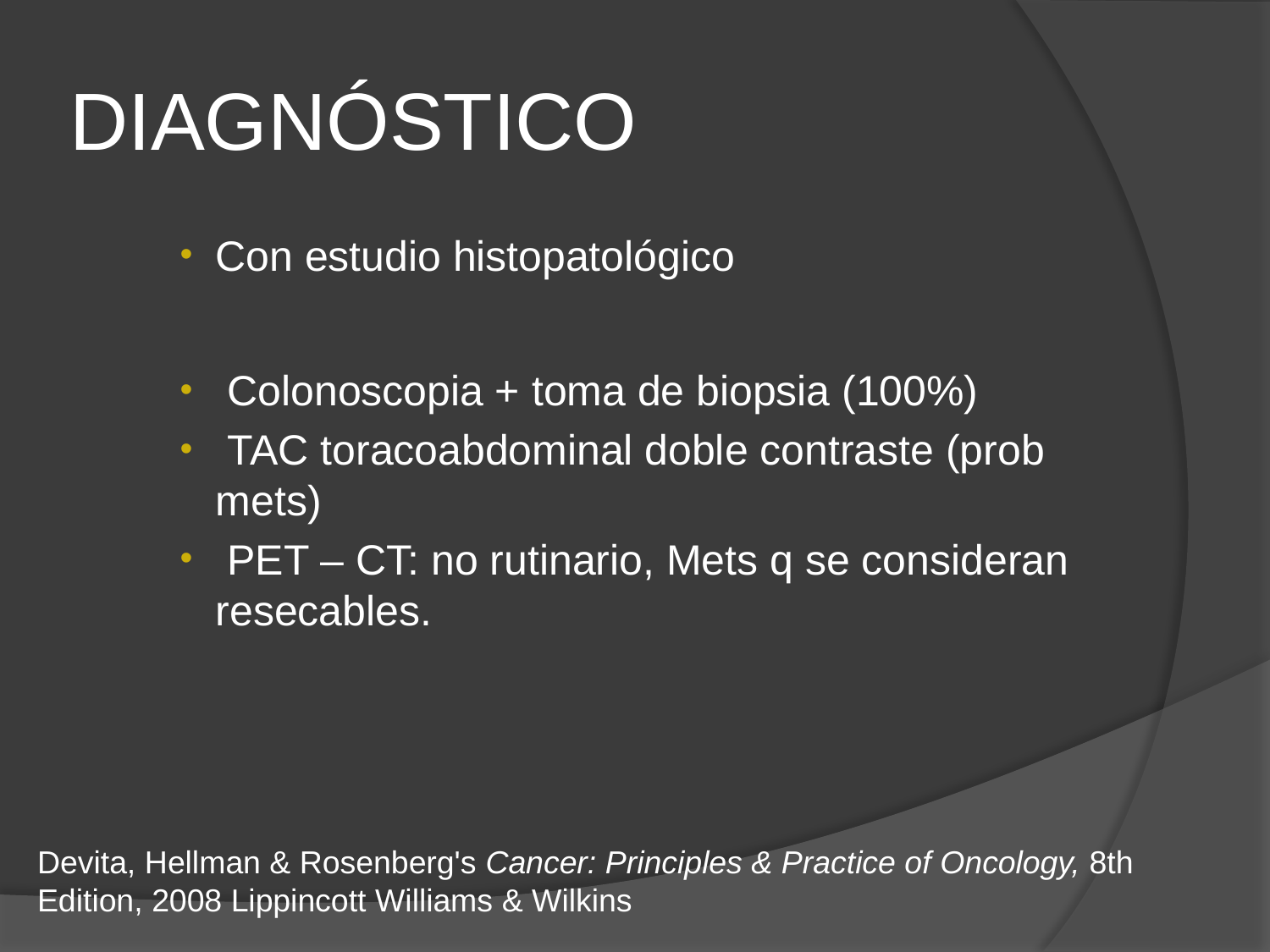

# DIAGNÓSTICO
Con estudio histopatológico

 Colonoscopia + toma de biopsia (100%)
 TAC toracoabdominal doble contraste (prob mets)
 PET – CT: no rutinario, Mets q se consideran resecables.
Devita, Hellman & Rosenberg's Cancer: Principles & Practice of Oncology, 8th Edition, 2008 Lippincott Williams & Wilkins